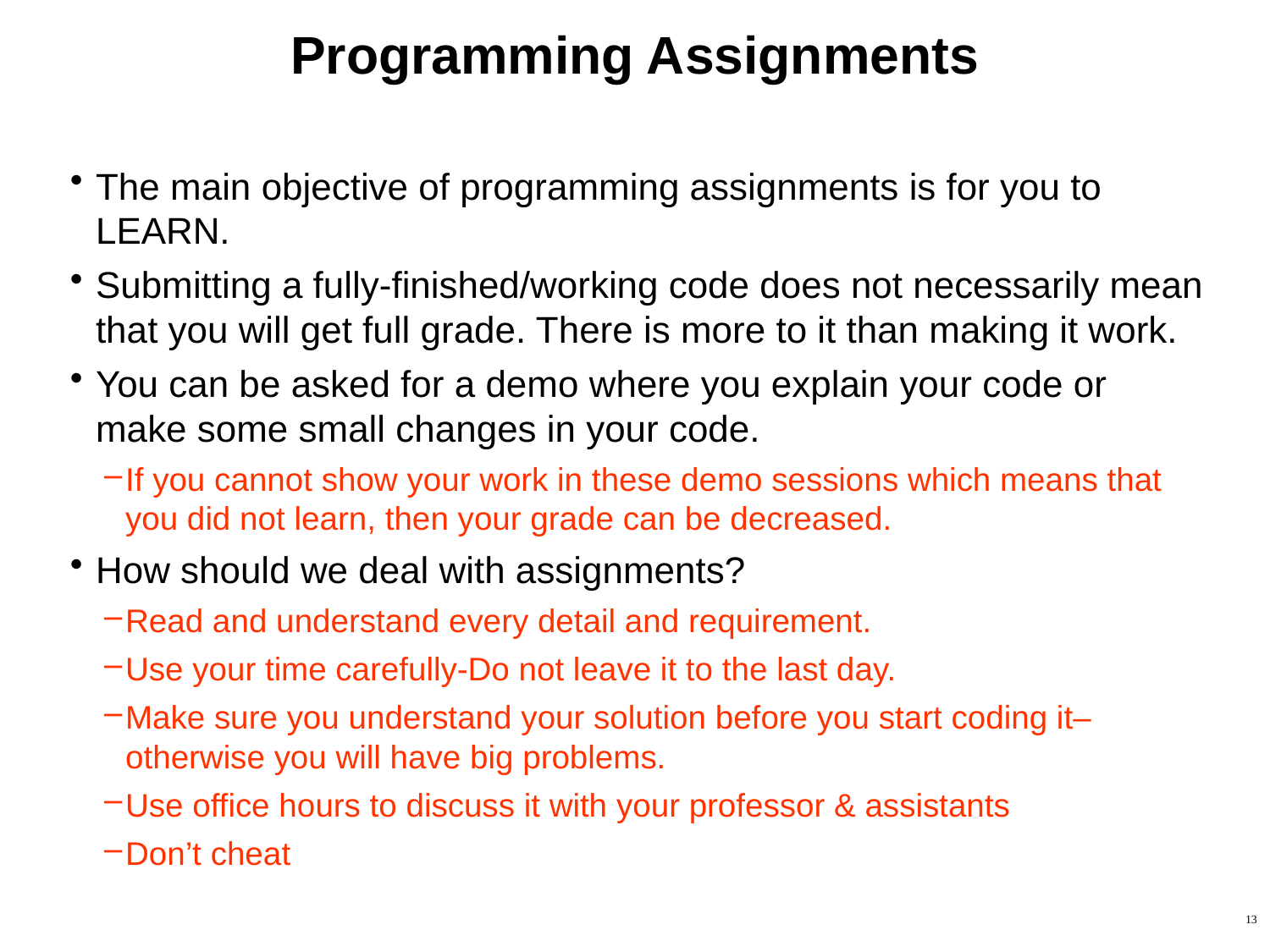

# Programming Assignments
The main objective of programming assignments is for you to LEARN.
Submitting a fully-finished/working code does not necessarily mean that you will get full grade. There is more to it than making it work.
You can be asked for a demo where you explain your code or make some small changes in your code.
If you cannot show your work in these demo sessions which means that you did not learn, then your grade can be decreased.
How should we deal with assignments?
Read and understand every detail and requirement.
Use your time carefully-Do not leave it to the last day.
Make sure you understand your solution before you start coding it– otherwise you will have big problems.
Use office hours to discuss it with your professor & assistants
Don’t cheat

13